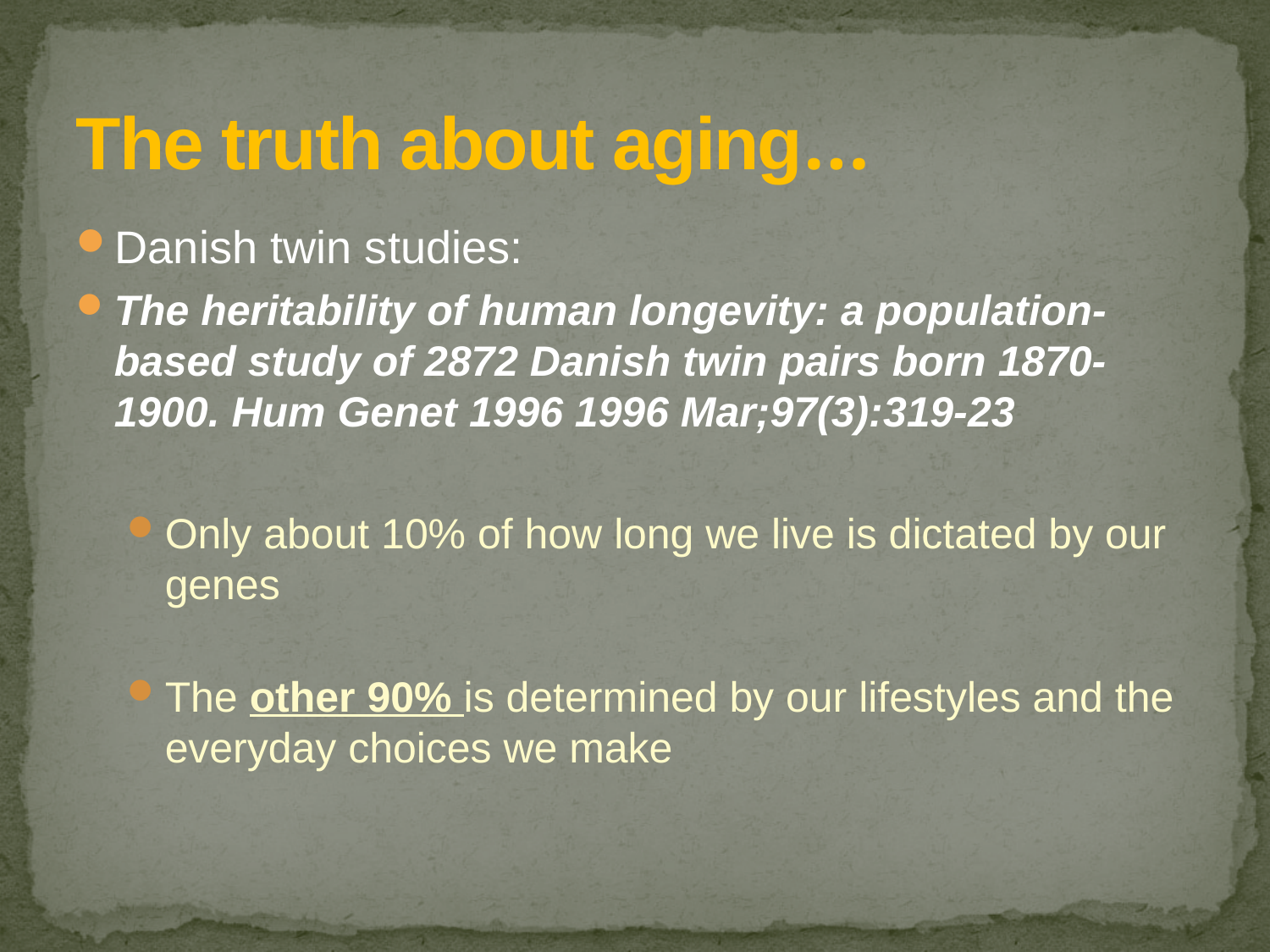

# The truth about aging…
Danish twin studies:
The heritability of human longevity: a population-based study of 2872 Danish twin pairs born 1870-1900. Hum Genet 1996 1996 Mar;97(3):319-23

Only about 10% of how long we live is dictated by our genes

The other 90% is determined by our lifestyles and the everyday choices we make